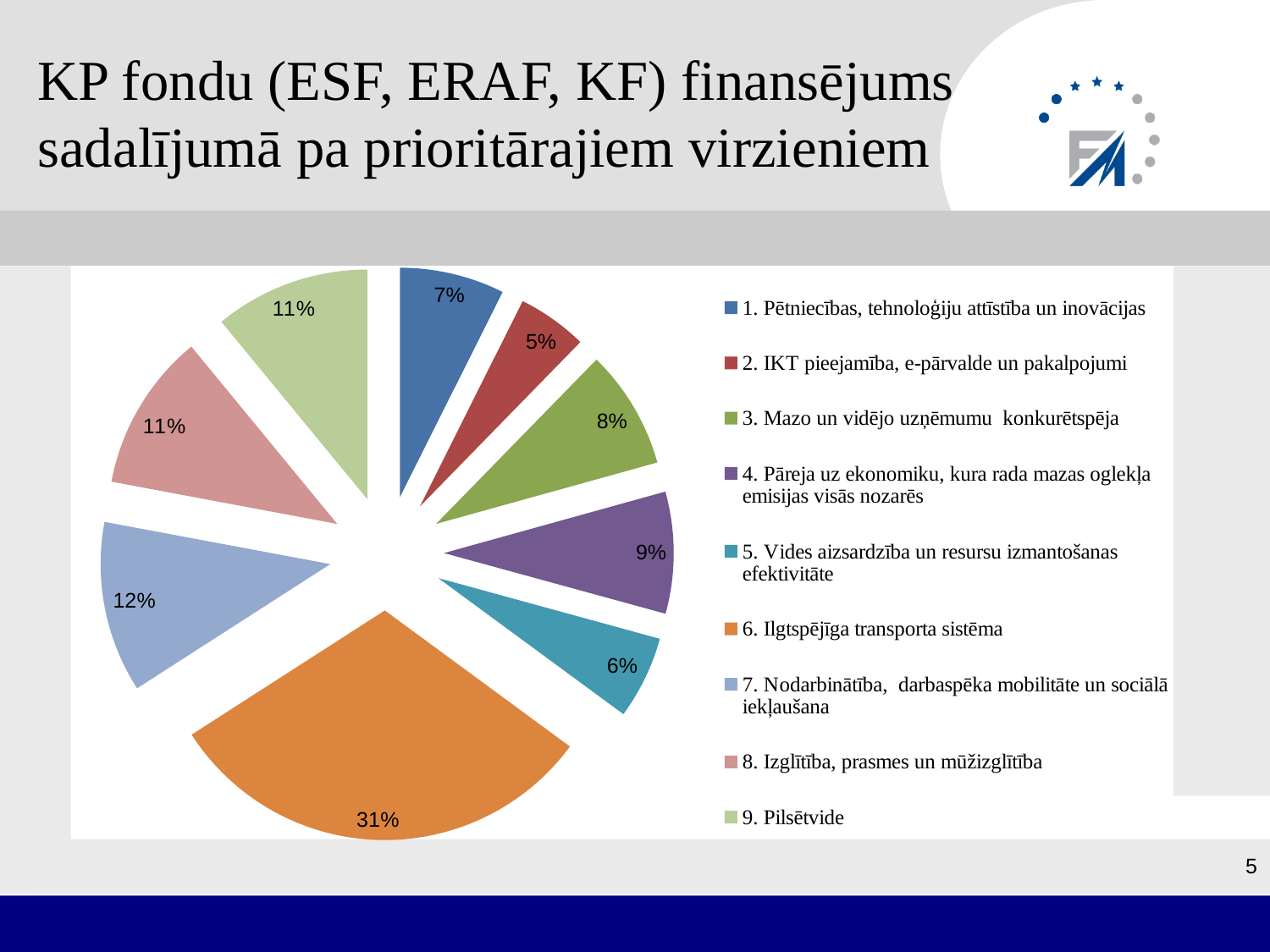

# KP fondu (ESF, ERAF, KF) finansējums sadalījumā pa prioritārajiem virzieniem

### Chart

| Category |  |
|---|---|
| 1. Pētniecības, tehnoloģiju attīstība un inovācijas | 324.9540412405166 |
| 2. IKT pieejamība, e-pārvalde un pakalpojumi | 216.64646188695568 |
| 3. Mazo un vidējo uzņēmumu  konkurētspēja | 368.9435461380413 |
| 4. Pāreja uz ekonomiku, kura rada mazas oglekļa emisijas visās nozarēs | 377.3171467436156 |
| 5. Vides aizsardzība un resursu izmantošanas efektivitāte | 256.74298951058904 |
| 6. Ilgtspējīga transporta sistēma | 1356.2244950227944 |
| 7. Nodarbinātība,  darbaspēka mobilitāte un sociālā iekļaušana | 530.1912055139128 |
| 8. Izglītība, prasmes un mūžizglītība | 488.54161330897364 |
| 9. Pilsētvide | 482.068969442405 |
5